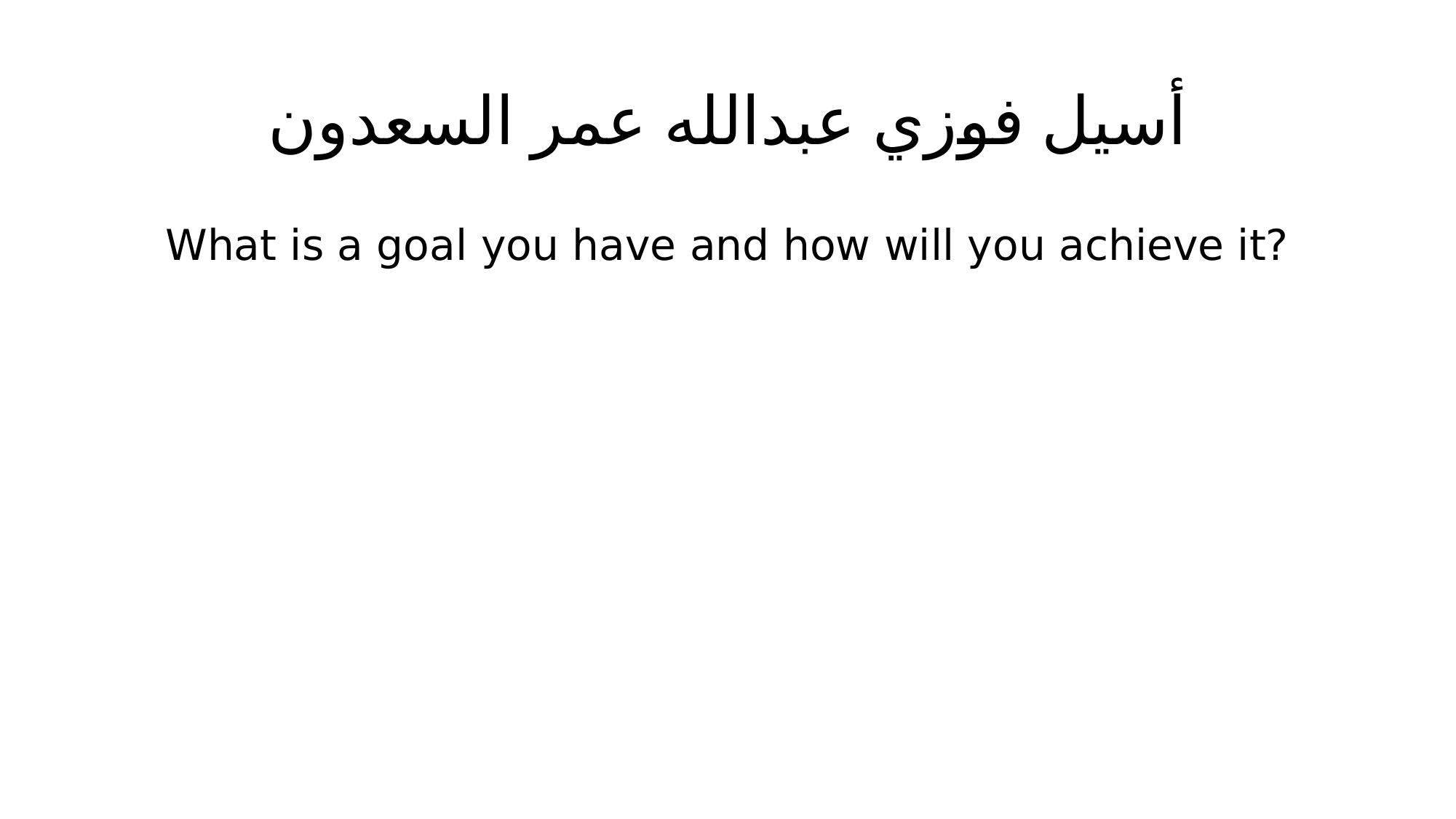

# أسيل فوزي عبدالله عمر السعدون
What is a goal you have and how will you achieve it?